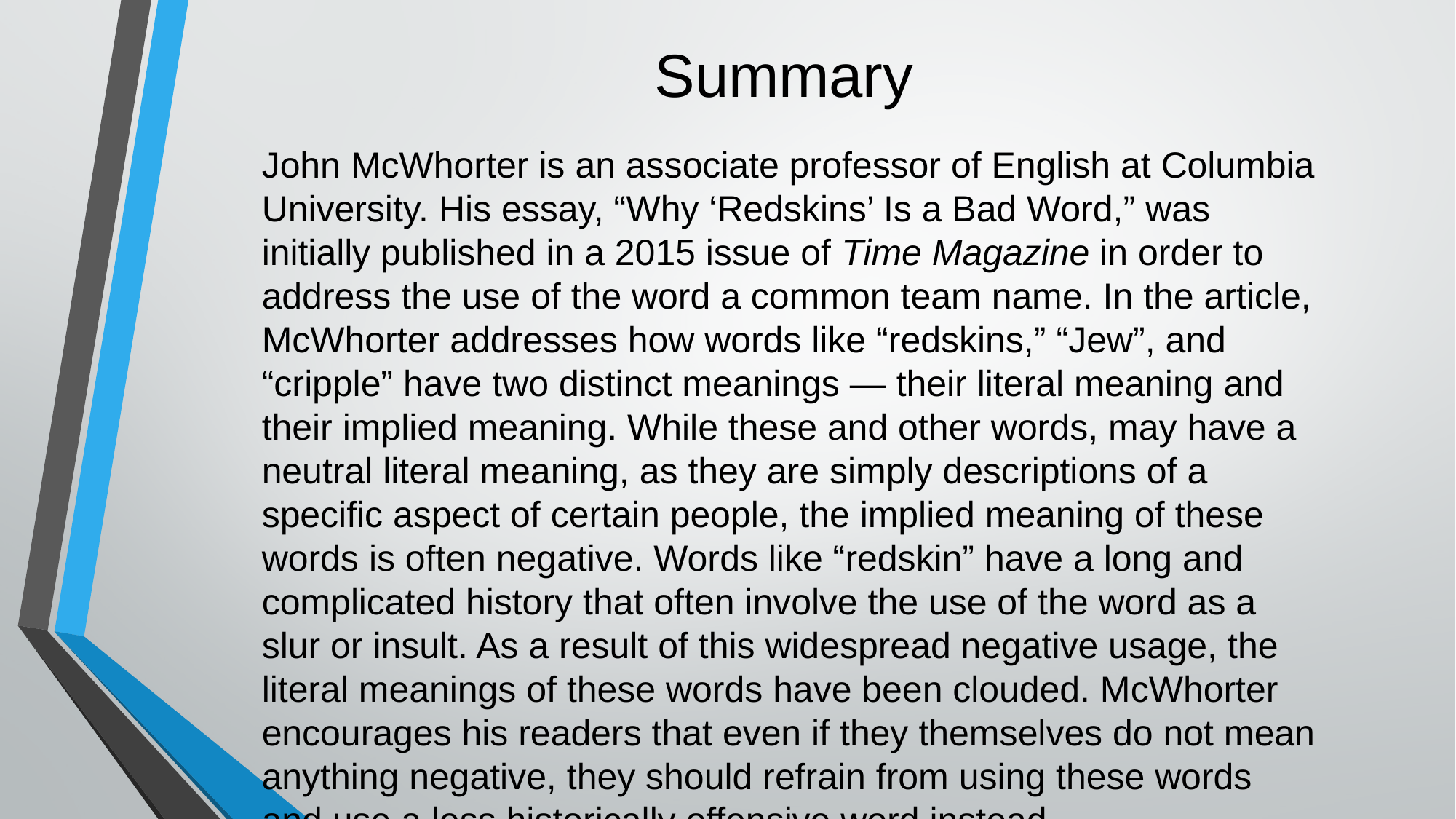

# Summary
John McWhorter is an associate professor of English at Columbia University. His essay, “Why ‘Redskins’ Is a Bad Word,” was initially published in a 2015 issue of Time Magazine in order to address the use of the word a common team name. In the article, McWhorter addresses how words like “redskins,” “Jew”, and “cripple” have two distinct meanings — their literal meaning and their implied meaning. While these and other words, may have a neutral literal meaning, as they are simply descriptions of a specific aspect of certain people, the implied meaning of these words is often negative. Words like “redskin” have a long and complicated history that often involve the use of the word as a slur or insult. As a result of this widespread negative usage, the literal meanings of these words have been clouded. McWhorter  encourages his readers that even if they themselves do not mean anything negative, they should refrain from using these words and use a less historically offensive word instead.